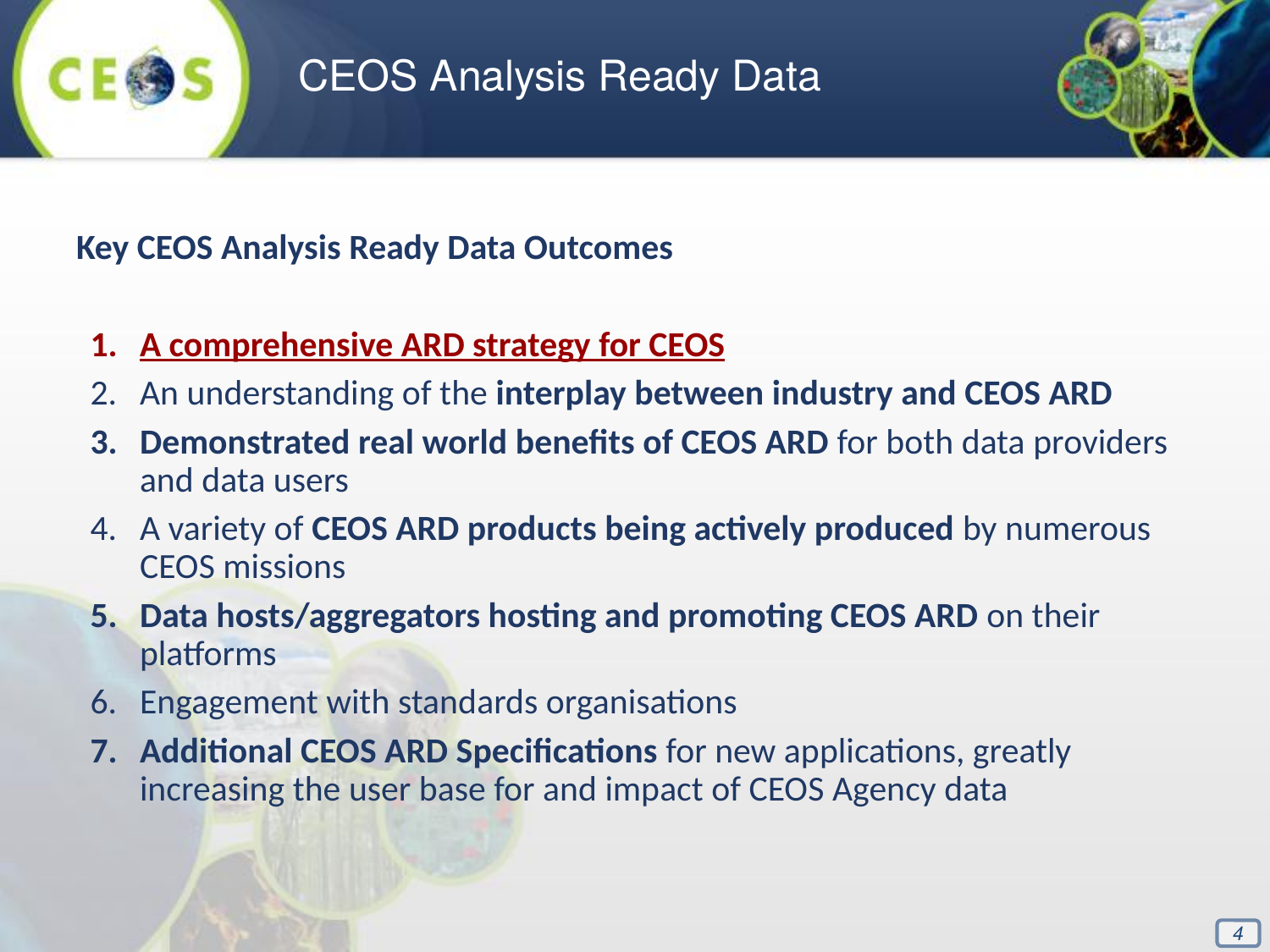

CEOS Analysis Ready Data

Key CEOS Analysis Ready Data Outcomes

A comprehensive ARD strategy for CEOS
An understanding of the interplay between industry and CEOS ARD
Demonstrated real world benefits of CEOS ARD for both data providers and data users
A variety of CEOS ARD products being actively produced by numerous CEOS missions
Data hosts/aggregators hosting and promoting CEOS ARD on their platforms
Engagement with standards organisations
Additional CEOS ARD Specifications for new applications, greatly increasing the user base for and impact of CEOS Agency data
4